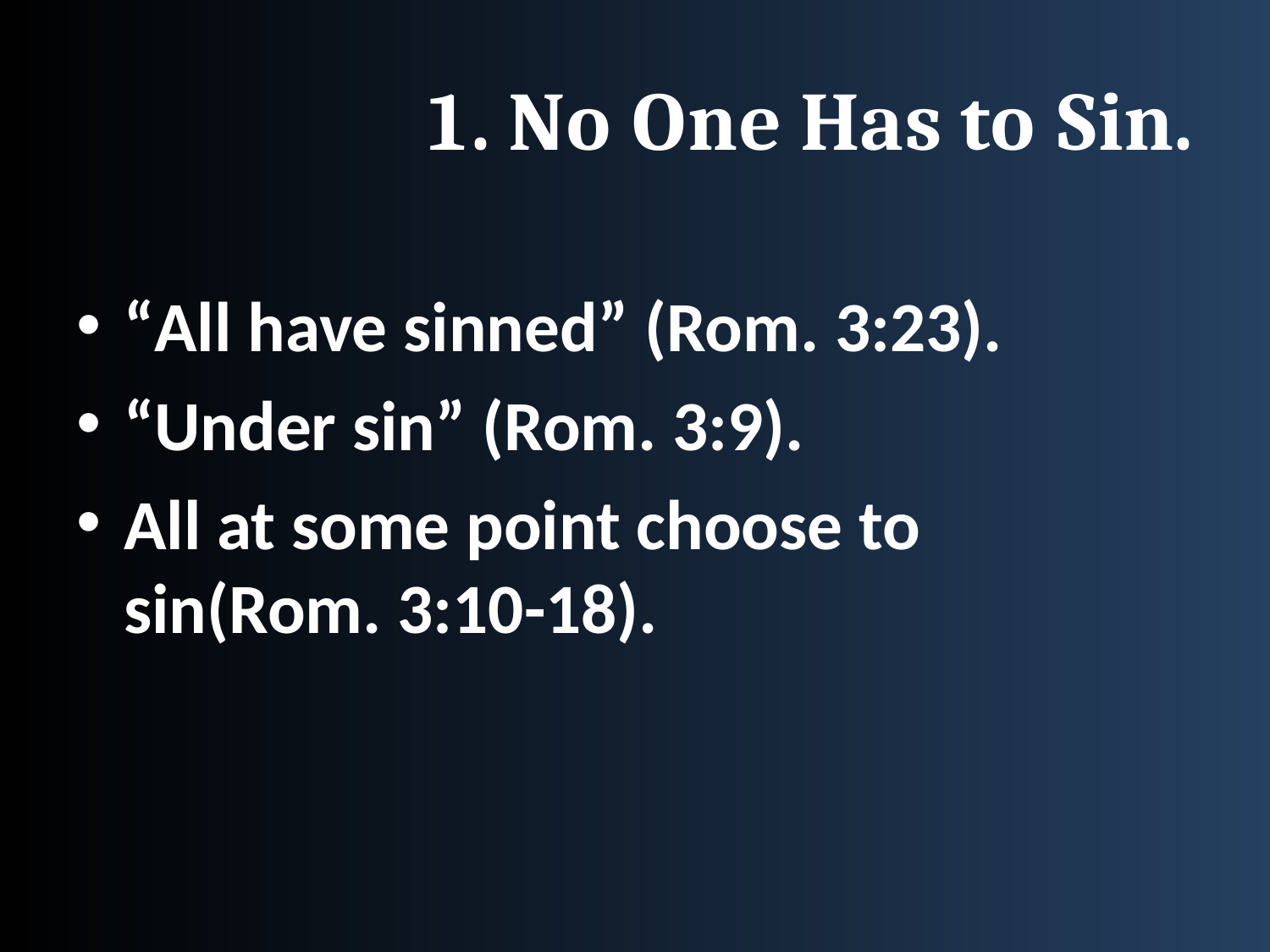

# 1. No One Has to Sin.
“All have sinned” (Rom. 3:23).
“Under sin” (Rom. 3:9).
All at some point choose to sin(Rom. 3:10-18).